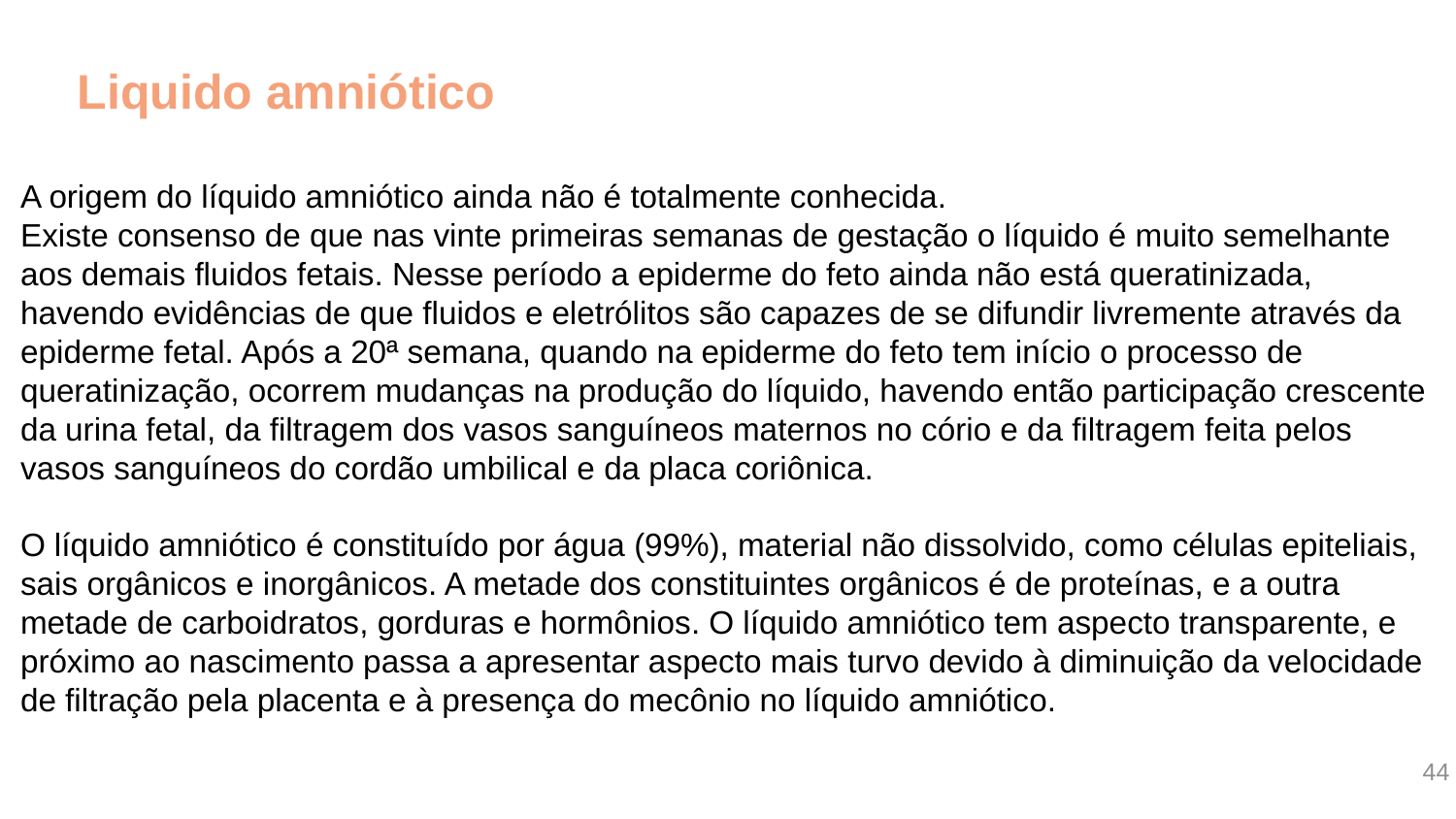

Liquido amniótico
A origem do líquido amniótico ainda não é totalmente conhecida.
Existe consenso de que nas vinte primeiras semanas de gestação o líquido é muito semelhante aos demais fluidos fetais. Nesse período a epiderme do feto ainda não está queratinizada, havendo evidências de que fluidos e eletrólitos são capazes de se difundir livremente através da epiderme fetal. Após a 20ª semana, quando na epiderme do feto tem início o processo de queratinização, ocorrem mudanças na produção do líquido, havendo então participação crescente da urina fetal, da filtragem dos vasos sanguíneos maternos no cório e da filtragem feita pelos vasos sanguíneos do cordão umbilical e da placa coriônica.

O líquido amniótico é constituído por água (99%), material não dissolvido, como células epiteliais, sais orgânicos e inorgânicos. A metade dos constituintes orgânicos é de proteínas, e a outra metade de carboidratos, gorduras e hormônios. O líquido amniótico tem aspecto transparente, e próximo ao nascimento passa a apresentar aspecto mais turvo devido à diminuição da velocidade de filtração pela placenta e à presença do mecônio no líquido amniótico.
44